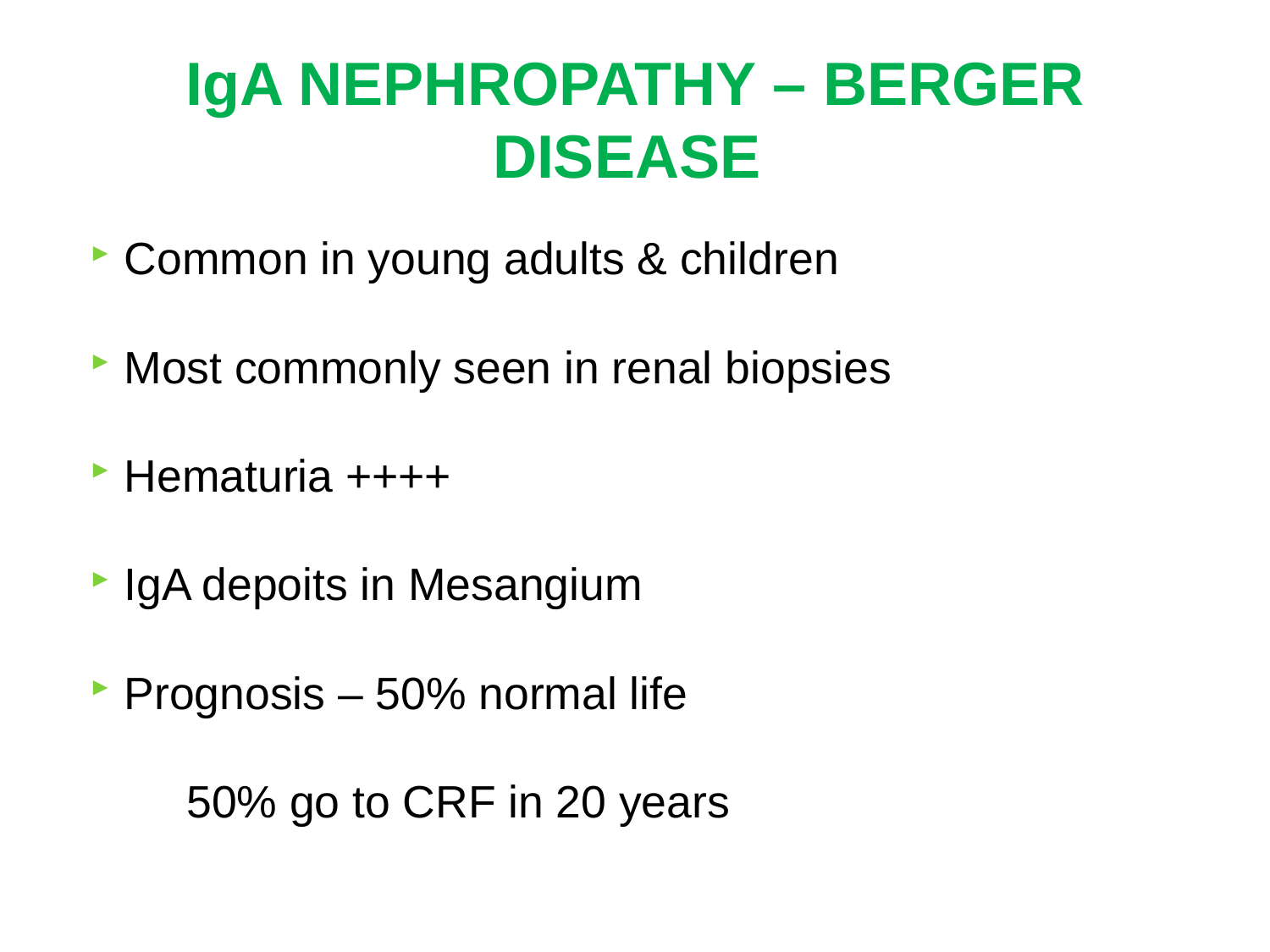

# IgA NEPHROPATHY – BERGER DISEASE
Common in young adults & children
Most commonly seen in renal biopsies
Hematuria ++++
IgA depoits in Mesangium
Prognosis – 50% normal life
			     50% go to CRF in 20 years